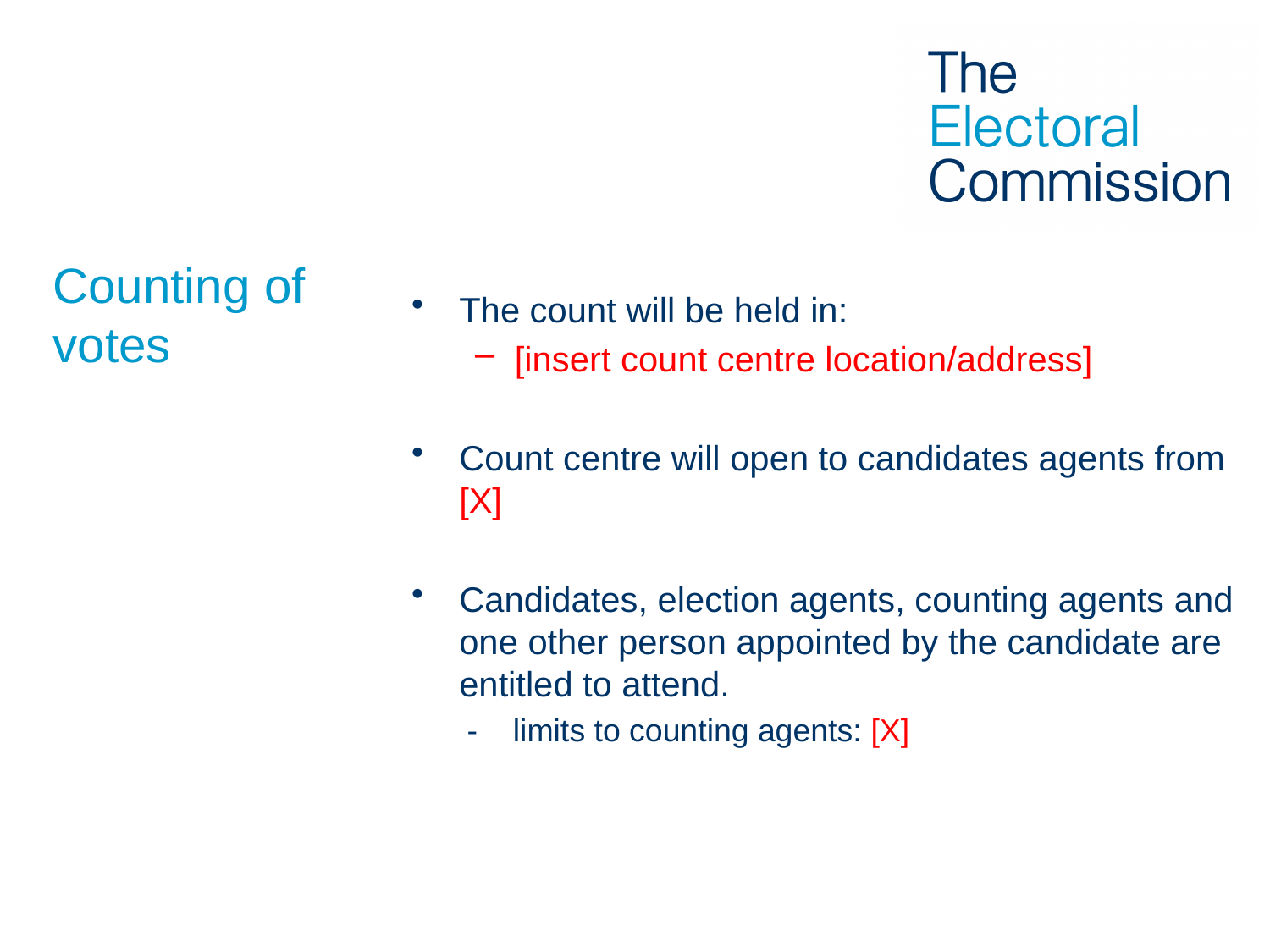

The count will be held in:
[insert count centre location/address]

Count centre will open to candidates agents from [X]

Candidates, election agents, counting agents and one other person appointed by the candidate are entitled to attend.
-    limits to counting agents: [X]

# Counting of votes